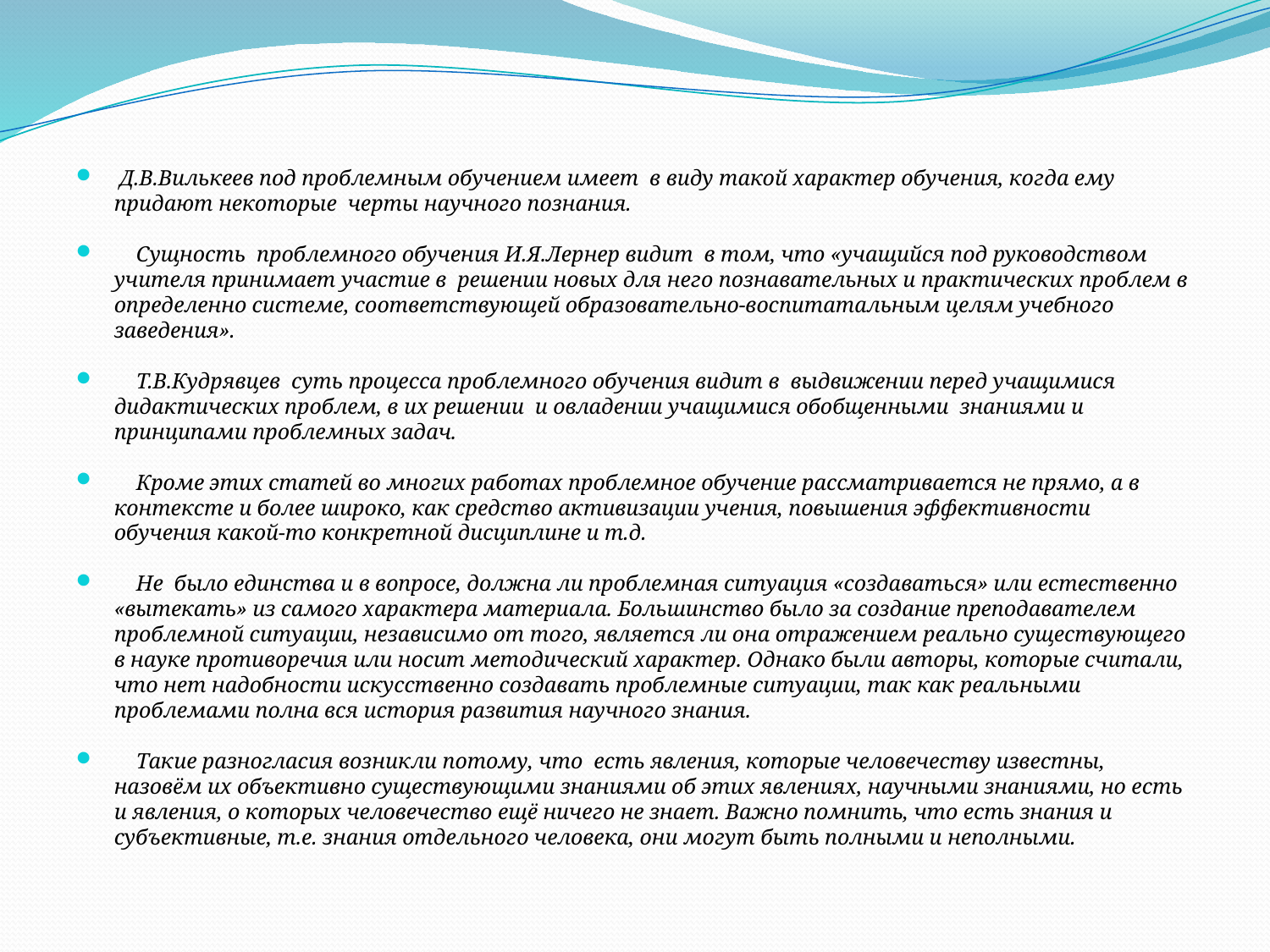

Д.В.Вилькеев под проблемным обучением имеет  в виду такой характер обучения, когда ему придают некоторые  черты научного познания.

    Сущность  проблемного обучения И.Я.Лернер видит  в том, что «учащийся под руководством учителя принимает участие в  решении новых для него познавательных и практических проблем в определенно системе, соответствующей образовательно-воспитатальным целям учебного заведения».

    Т.В.Кудрявцев  суть процесса проблемного обучения видит в  выдвижении перед учащимися  дидактических проблем, в их решении  и овладении учащимися обобщенными  знаниями и принципами проблемных задач.

    Кроме этих статей во многих работах проблемное обучение рассматривается не прямо, а в контексте и более широко, как средство активизации учения, повышения эффективности обучения какой-то конкретной дисциплине и т.д.

    Не  было единства и в вопросе, должна ли проблемная ситуация «создаваться» или естественно «вытекать» из самого характера материала. Большинство было за создание преподавателем проблемной ситуации, независимо от того, является ли она отражением реально существующего в науке противоречия или носит методический характер. Однако были авторы, которые считали, что нет надобности искусственно создавать проблемные ситуации, так как реальными проблемами полна вся история развития научного знания.

    Такие разногласия возникли потому, что  есть явления, которые человечеству известны, назовём их объективно существующими знаниями об этих явлениях, научными знаниями, но есть и явления, о которых человечество ещё ничего не знает. Важно помнить, что есть знания и субъективные, т.е. знания отдельного человека, они могут быть полными и неполными.